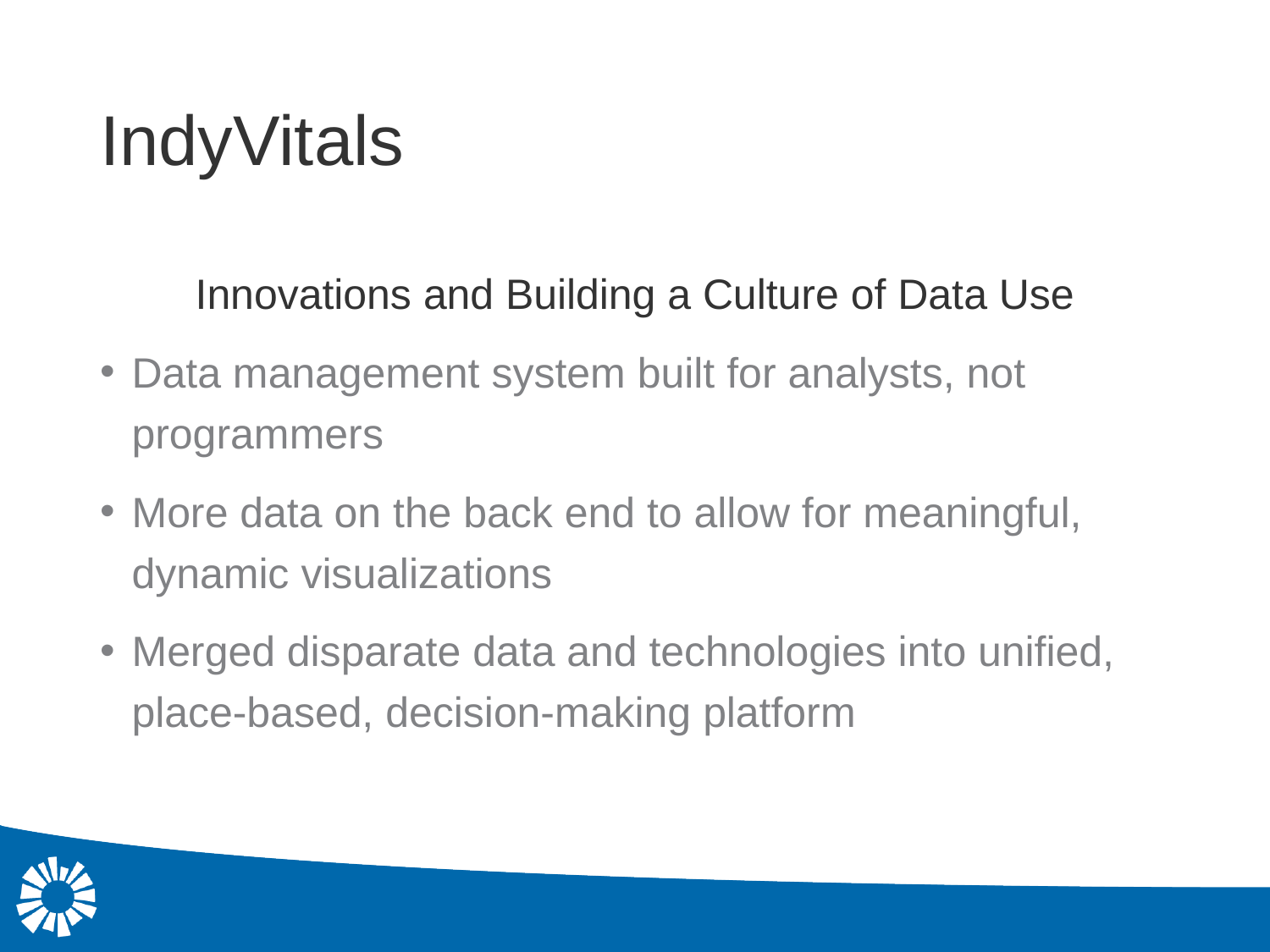

# IndyVitals
Innovations and Building a Culture of Data Use
Data management system built for analysts, not programmers
More data on the back end to allow for meaningful, dynamic visualizations
Merged disparate data and technologies into unified, place-based, decision-making platform